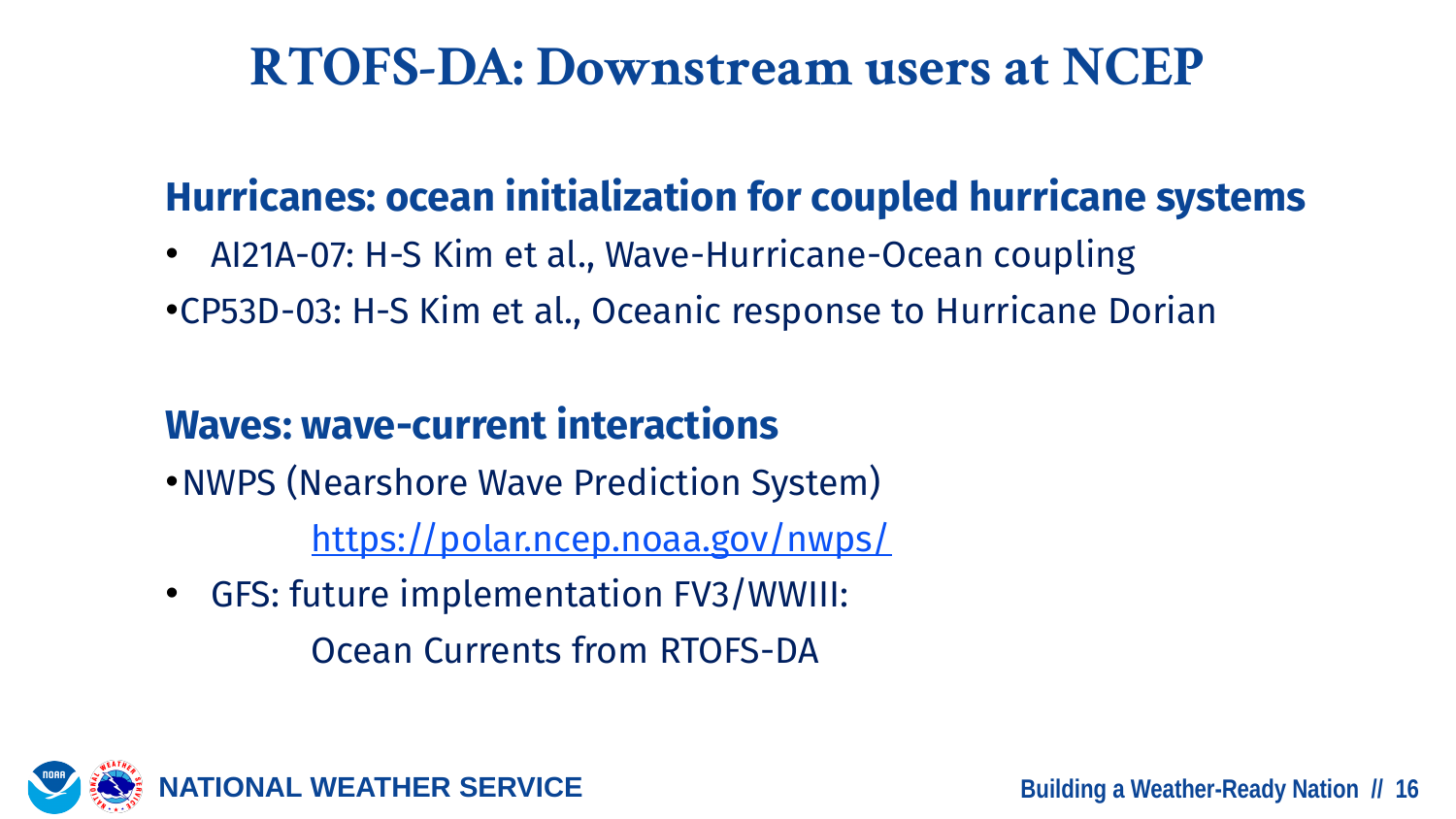

RTOFS-DA: Downstream users at NCEP
Hurricanes: ocean initialization for coupled hurricane systems
AI21A-07: H-S Kim et al., Wave-Hurricane-Ocean coupling
CP53D-03: H-S Kim et al., Oceanic response to Hurricane Dorian

Waves: wave-current interactions
NWPS (Nearshore Wave Prediction System)
	https://polar.ncep.noaa.gov/nwps/
GFS: future implementation FV3/WWIII:
	Ocean Currents from RTOFS-DA